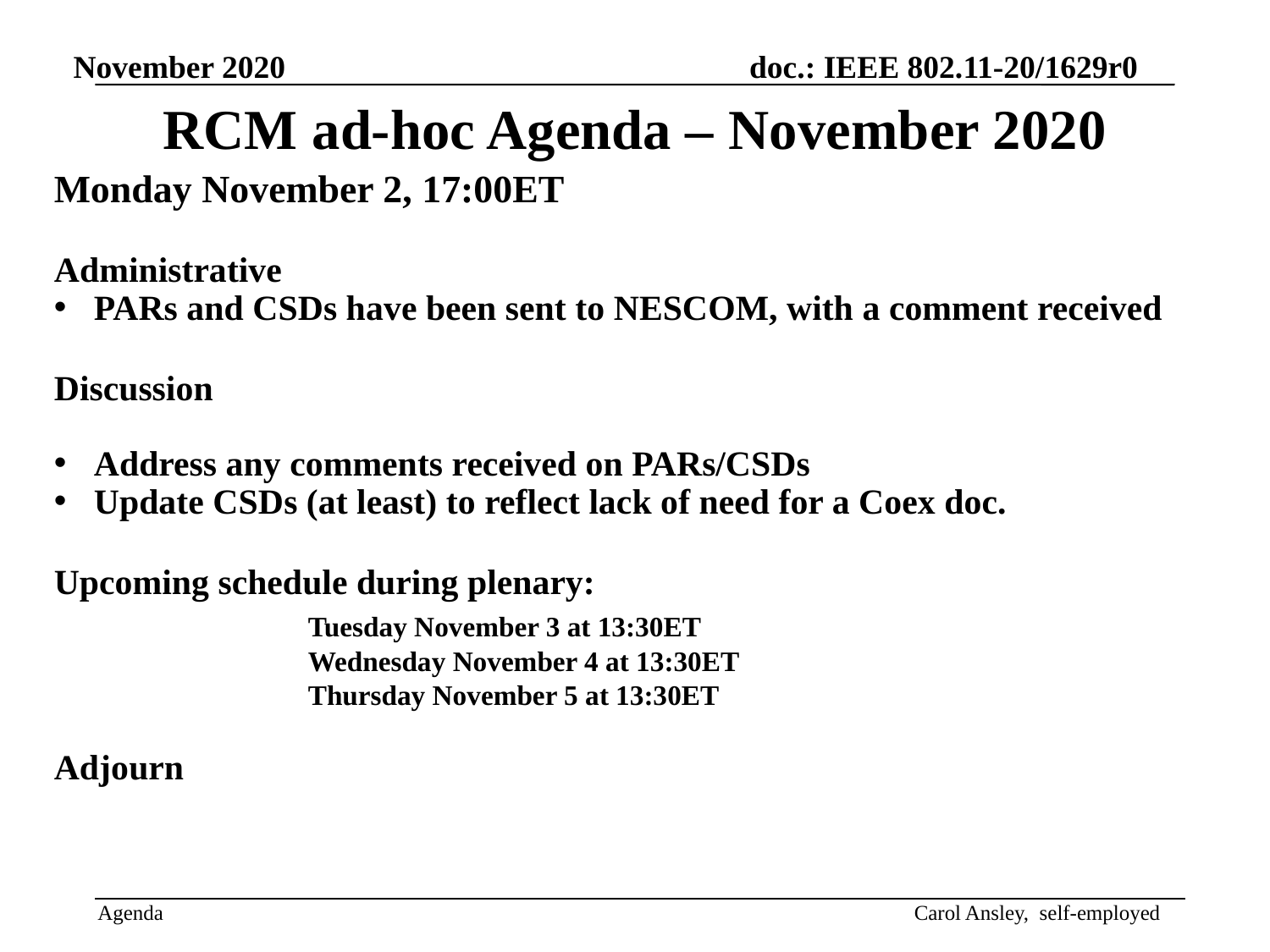

RCM ad-hoc Agenda – November 2020
Monday November 2, 17:00ET

Administrative
PARs and CSDs have been sent to NESCOM, with a comment received

Discussion

Address any comments received on PARs/CSDs
Update CSDs (at least) to reflect lack of need for a Coex doc.

Upcoming schedule during plenary:
		Tuesday November 3 at 13:30ET
		Wednesday November 4 at 13:30ET
		Thursday November 5 at 13:30ET

Adjourn